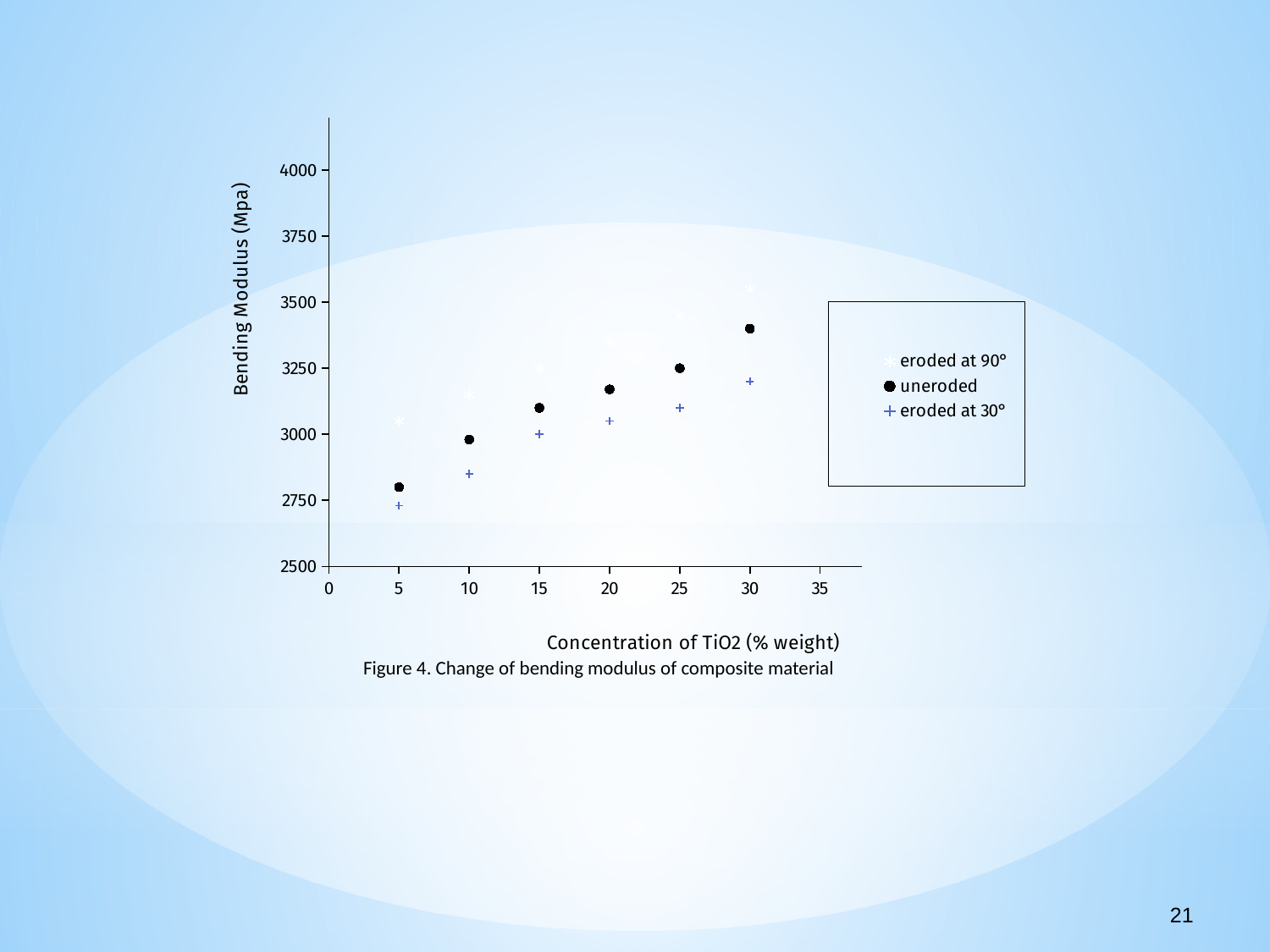

### Chart

| Category |  |  |  |
|---|---|---|---|
Figure 4. Change of bending modulus of composite material
21